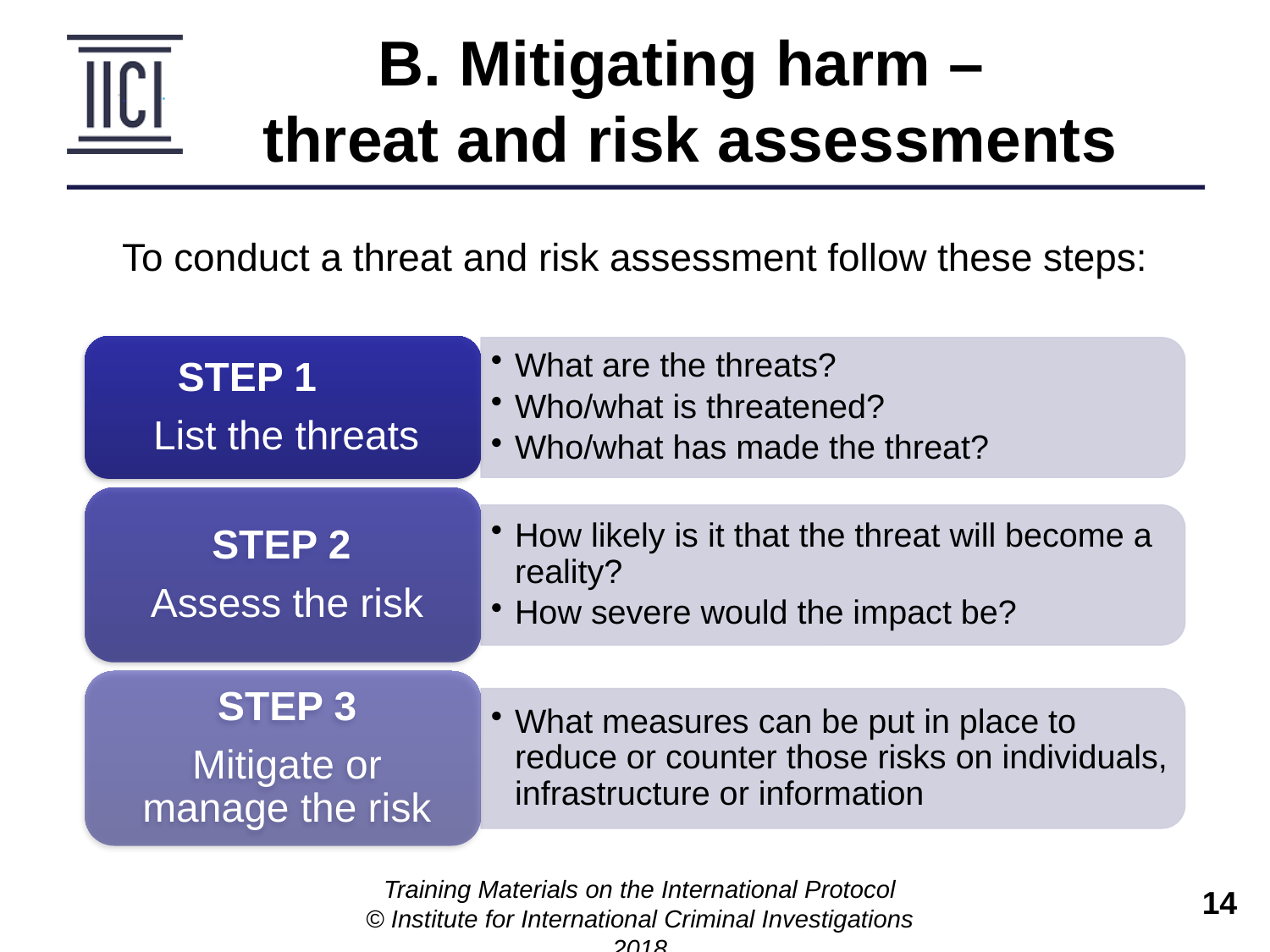

B. Mitigating harm –
threat and risk assessments
To conduct a threat and risk assessment follow these steps:
What are the threats?
Who/what is threatened?
Who/what has made the threat?
STEP 1
List the threats
How likely is it that the threat will become a reality?
How severe would the impact be?
STEP 2
Assess the risk
What measures can be put in place to reduce or counter those risks on individuals, infrastructure or information
STEP 3
Mitigate or manage the risk
Training Materials on the International Protocol
© Institute for International Criminal Investigations 2018
 	14